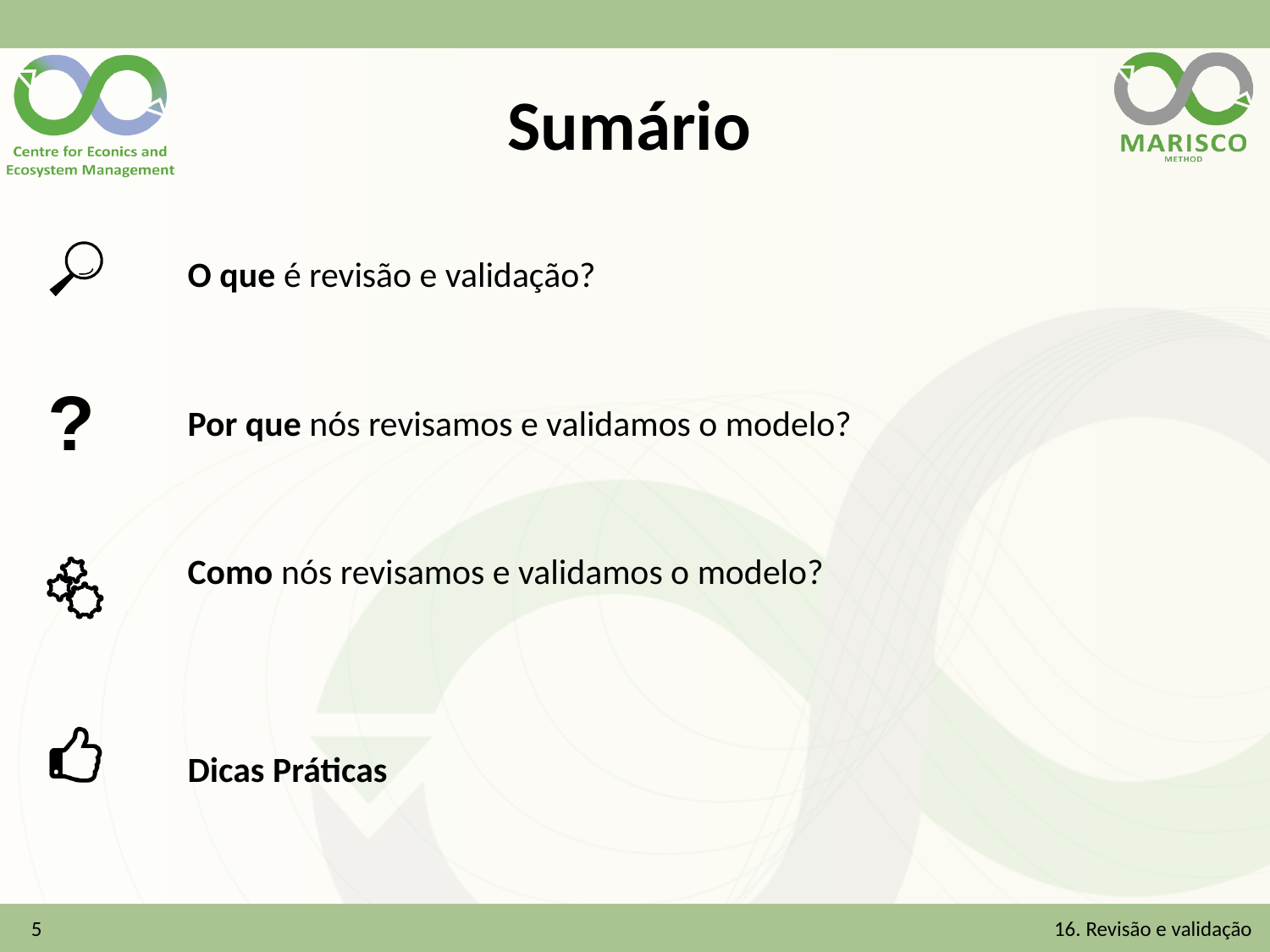

# Sumário
O que é revisão e validação?

Por que nós revisamos e validamos o modelo?

Como nós revisamos e validamos o modelo?

Dicas Práticas
5
16. Revisão e validação